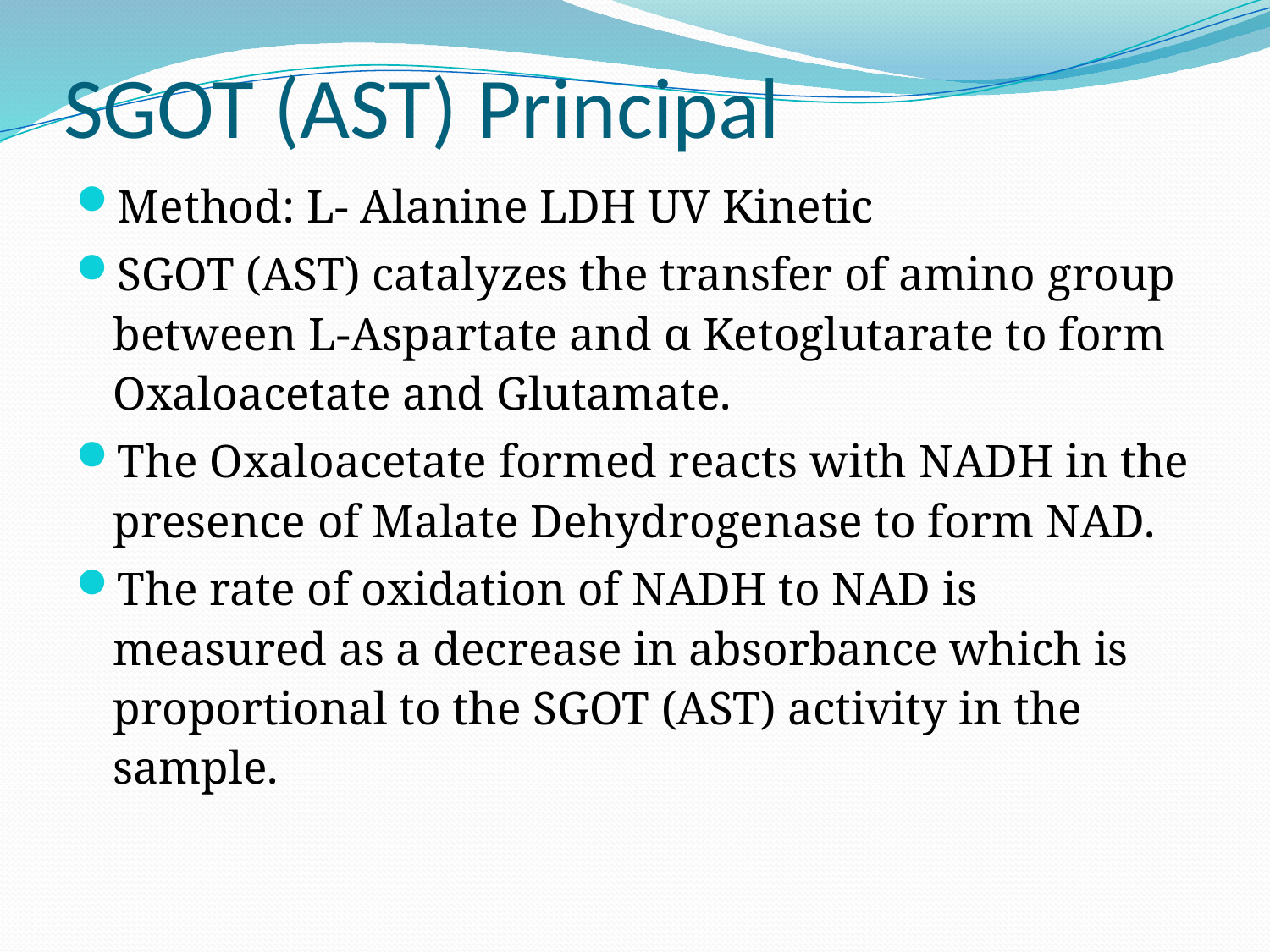

# SGOT (AST) Principal
Method: L- Alanine LDH UV Kinetic
SGOT (AST) catalyzes the transfer of amino group between L-Aspartate and α Ketoglutarate to form Oxaloacetate and Glutamate.
The Oxaloacetate formed reacts with NADH in the presence of Malate Dehydrogenase to form NAD.
The rate of oxidation of NADH to NAD is measured as a decrease in absorbance which is proportional to the SGOT (AST) activity in the sample.